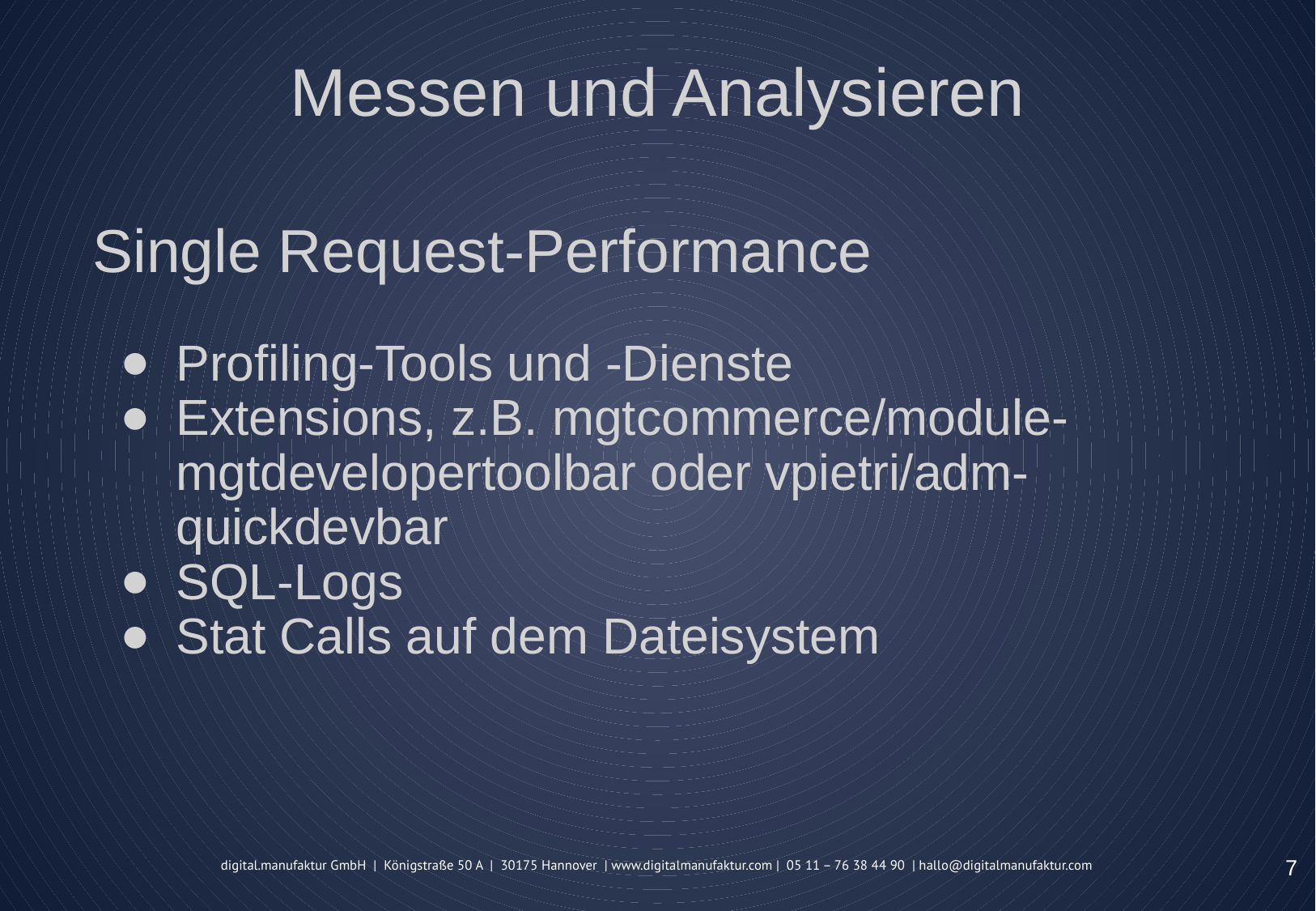

# Messen und Analysieren
Single Request-Performance
Profiling-Tools und -Dienste
Extensions, z.B. mgtcommerce/module-mgtdevelopertoolbar oder vpietri/adm-quickdevbar
SQL-Logs
Stat Calls auf dem Dateisystem
7